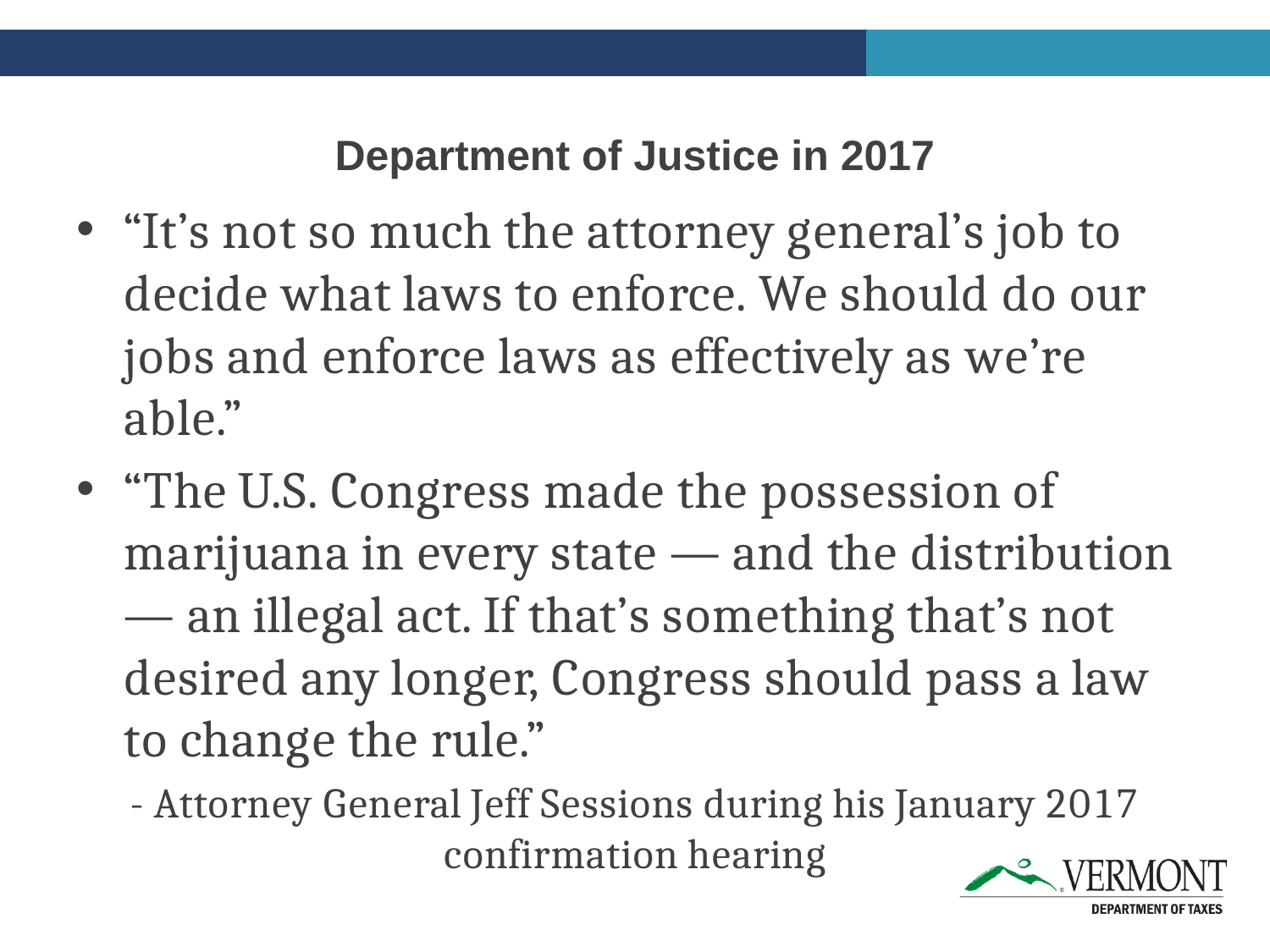

# Department of Justice in 2017
“It’s not so much the attorney general’s job to decide what laws to enforce. We should do our jobs and enforce laws as effectively as we’re able.”
“The U.S. Congress made the possession of marijuana in every state — and the distribution — an illegal act. If that’s something that’s not desired any longer, Congress should pass a law to change the rule.”
- Attorney General Jeff Sessions during his January 2017 confirmation hearing